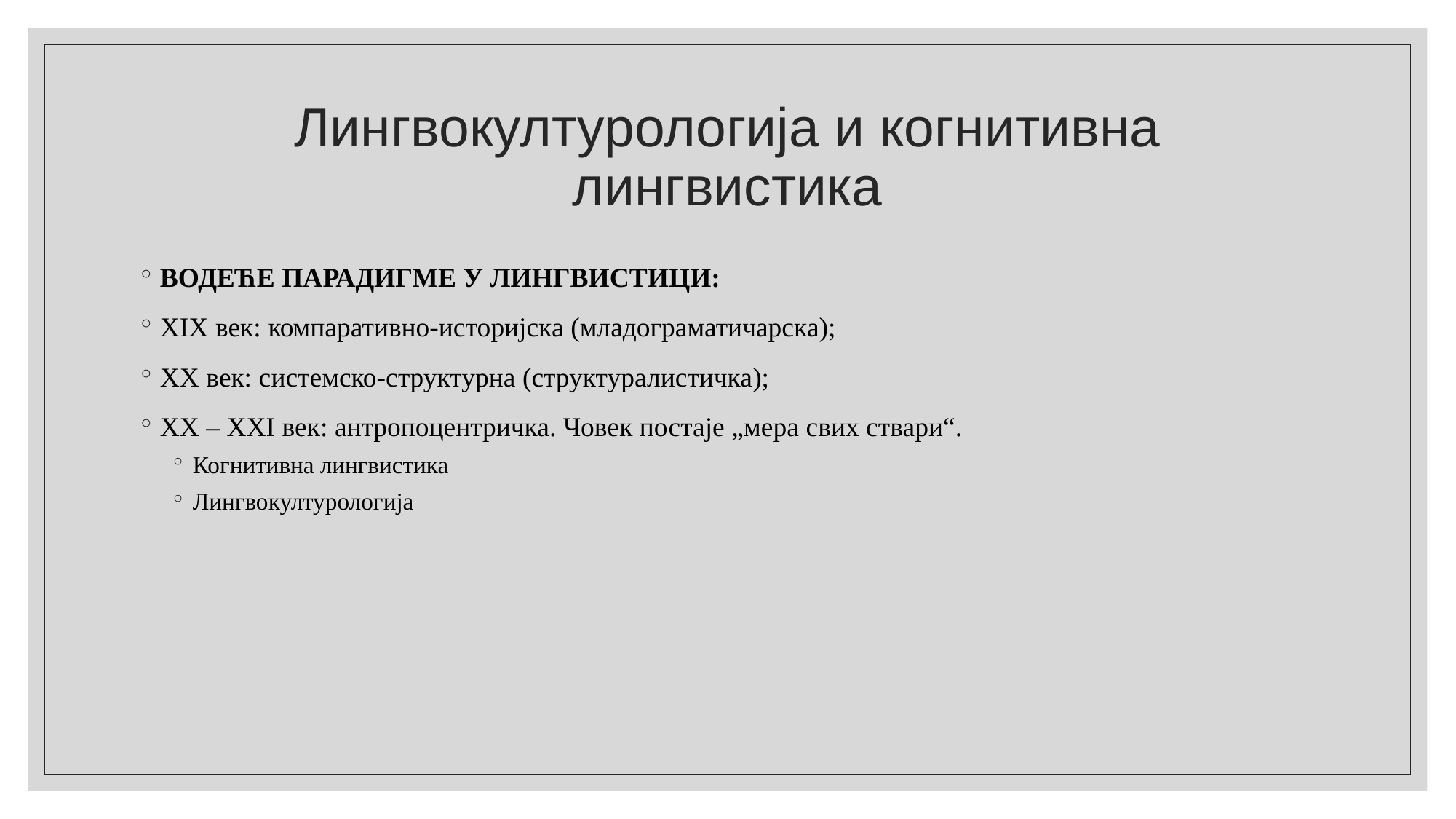

# Лингвокултурологија и когнитивна лингвистика
Водеће парадигме у лингвистици:
XIX век: компаративно-историјска (младограматичарска);
ХХ век: системско-структурна (структуралистичка);
ХХ – ХХI век: антропоцентричка. Човек постаје „мера свих ствари“.
Когнитивна лингвистика
Лингвокултурологија